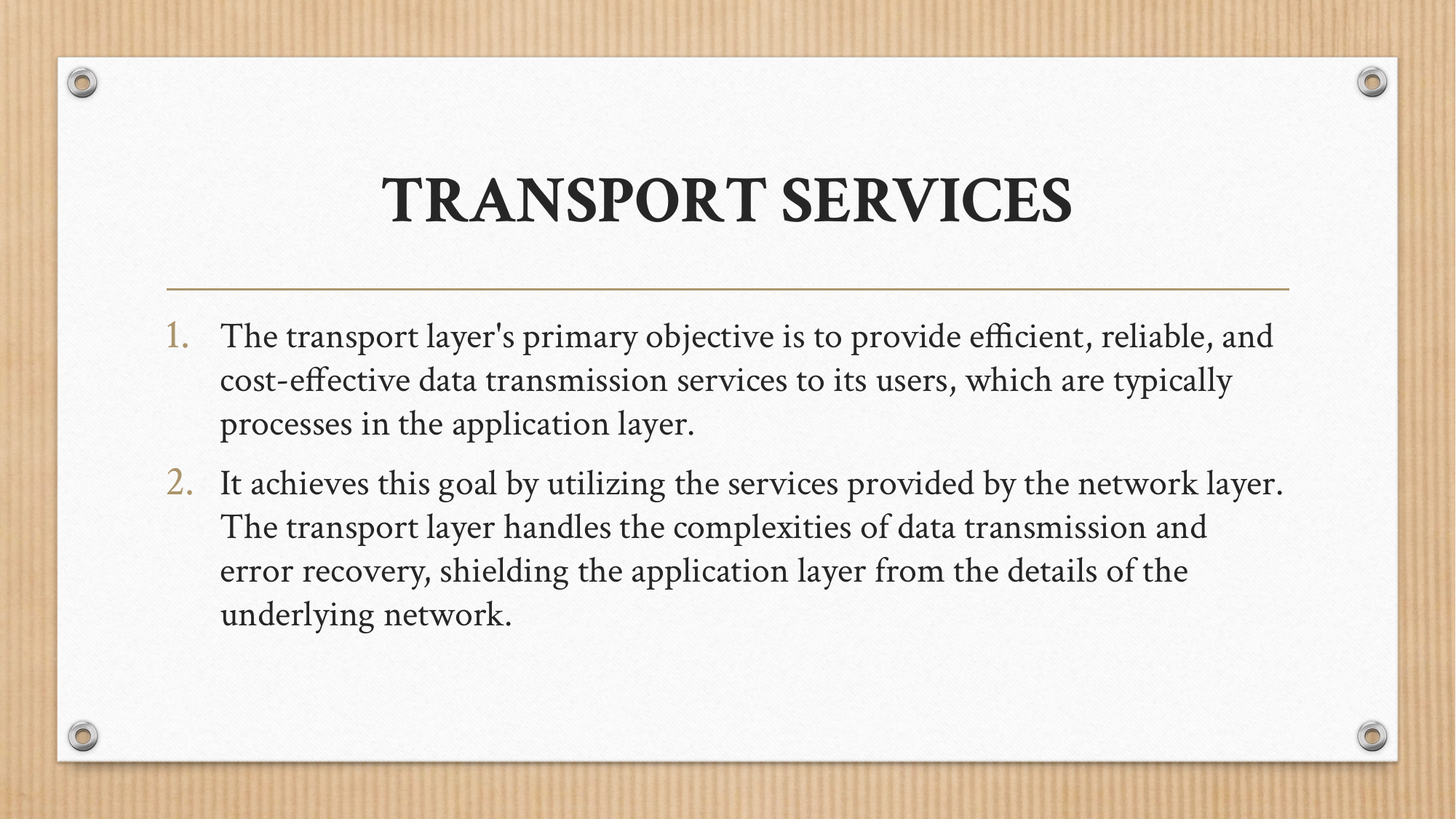

# TRANSPORT SERVICES
The transport layer's primary objective is to provide efficient, reliable, and cost-effective data transmission services to its users, which are typically processes in the application layer.
It achieves this goal by utilizing the services provided by the network layer. The transport layer handles the complexities of data transmission and error recovery, shielding the application layer from the details of the underlying network.